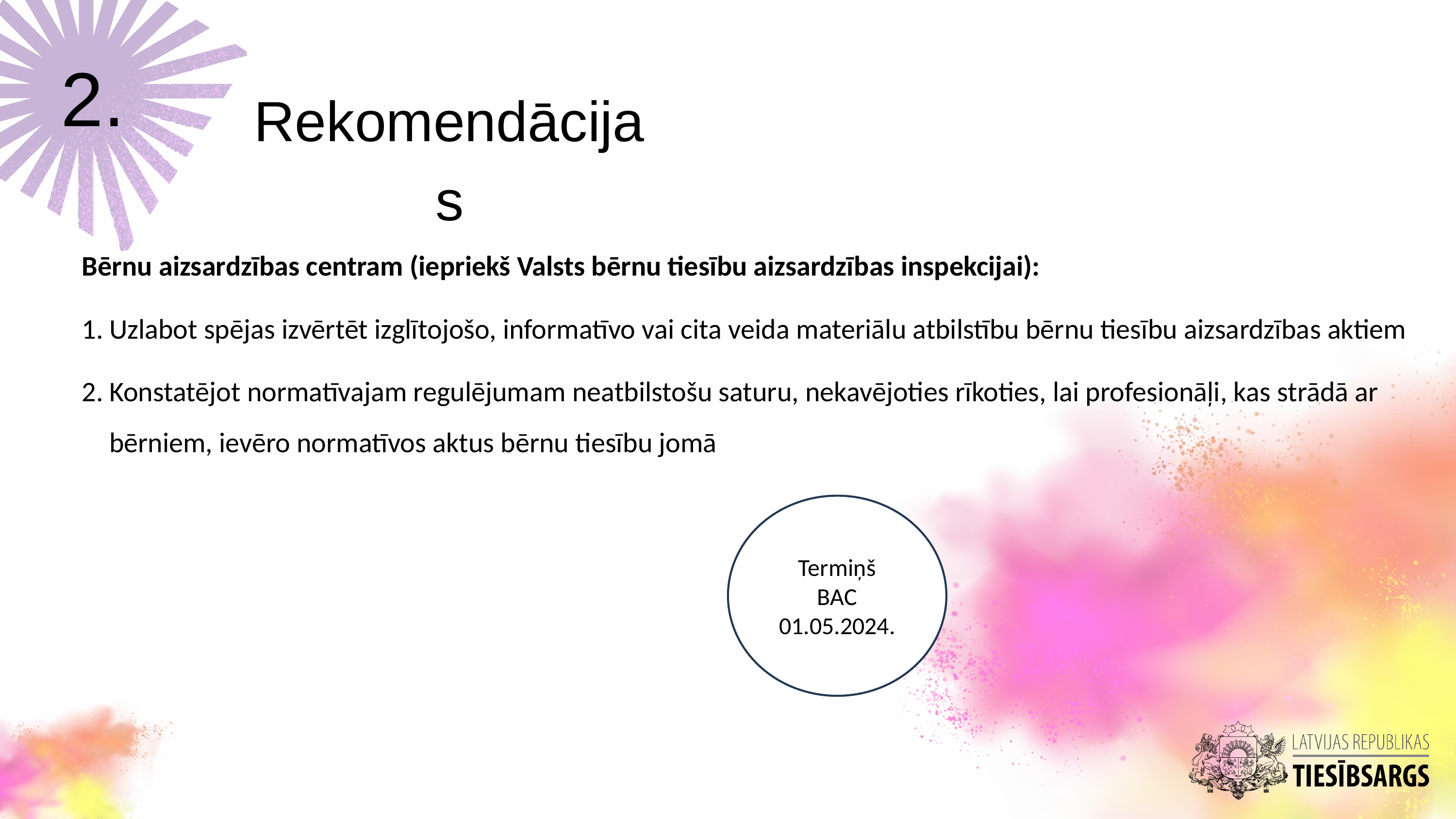

2.
Rekomendācijas
Bērnu aizsardzības centram (iepriekš Valsts bērnu tiesību aizsardzības inspekcijai):
Uzlabot spējas izvērtēt izglītojošo, informatīvo vai cita veida materiālu atbilstību bērnu tiesību aizsardzības aktiem
Konstatējot normatīvajam regulējumam neatbilstošu saturu, nekavējoties rīkoties, lai profesionāļi, kas strādā ar bērniem, ievēro normatīvos aktus bērnu tiesību jomā

Termiņš
BAC
01.05.2024.